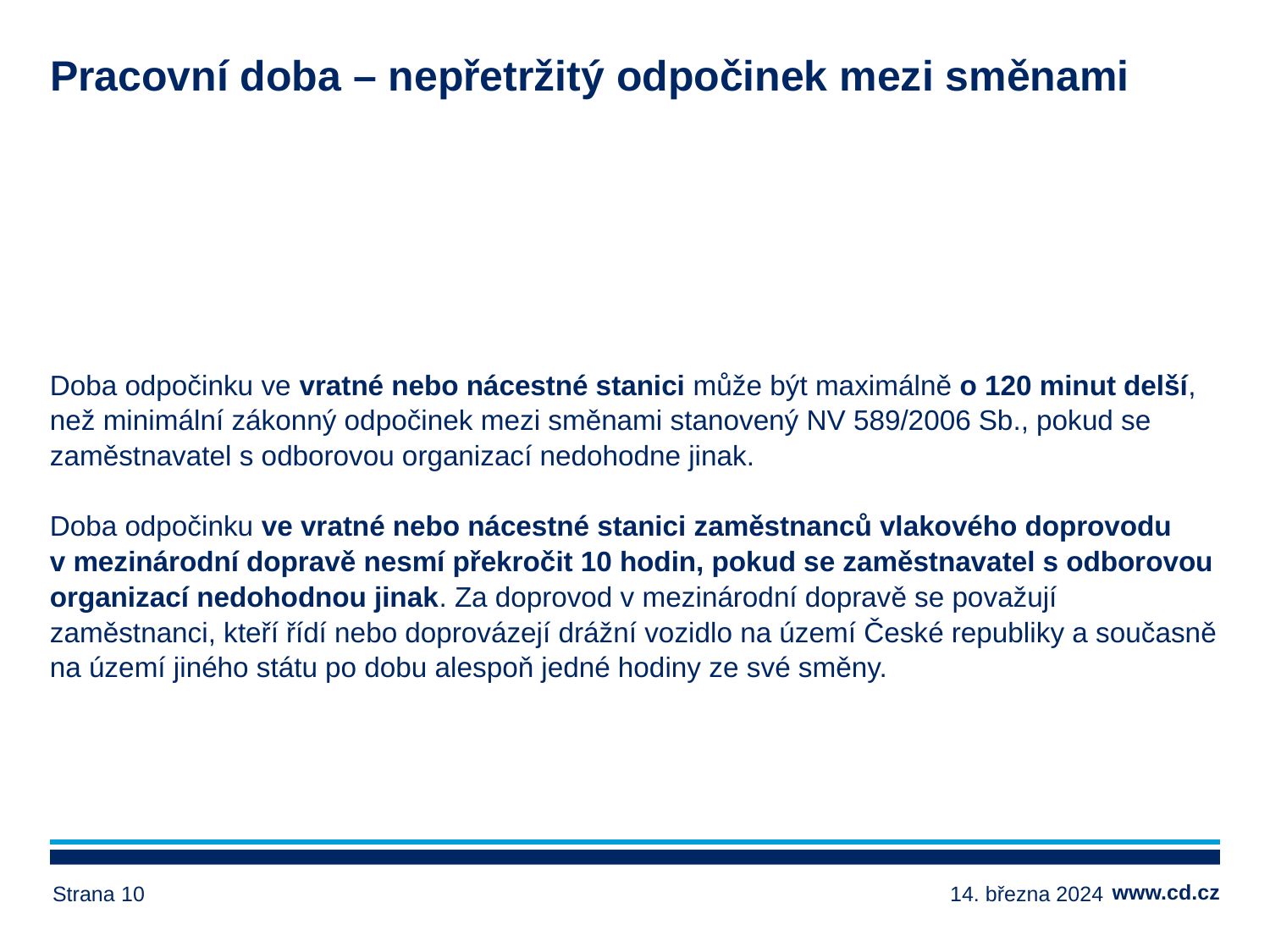

# Pracovní doba – nepřetržitý odpočinek mezi směnami

Doba odpočinku ve vratné nebo nácestné stanici může být maximálně o 120 minut delší, než minimální zákonný odpočinek mezi směnami stanovený NV 589/2006 Sb., pokud se zaměstnavatel s odborovou organizací nedohodne jinak.

Doba odpočinku ve vratné nebo nácestné stanici zaměstnanců vlakového doprovodu v mezinárodní dopravě nesmí překročit 10 hodin, pokud se zaměstnavatel s odborovou organizací nedohodnou jinak. Za doprovod v mezinárodní dopravě se považují zaměstnanci, kteří řídí nebo doprovázejí drážní vozidlo na území České republiky a současně na území jiného státu po dobu alespoň jedné hodiny ze své směny.

Strana 10
14. března 2024